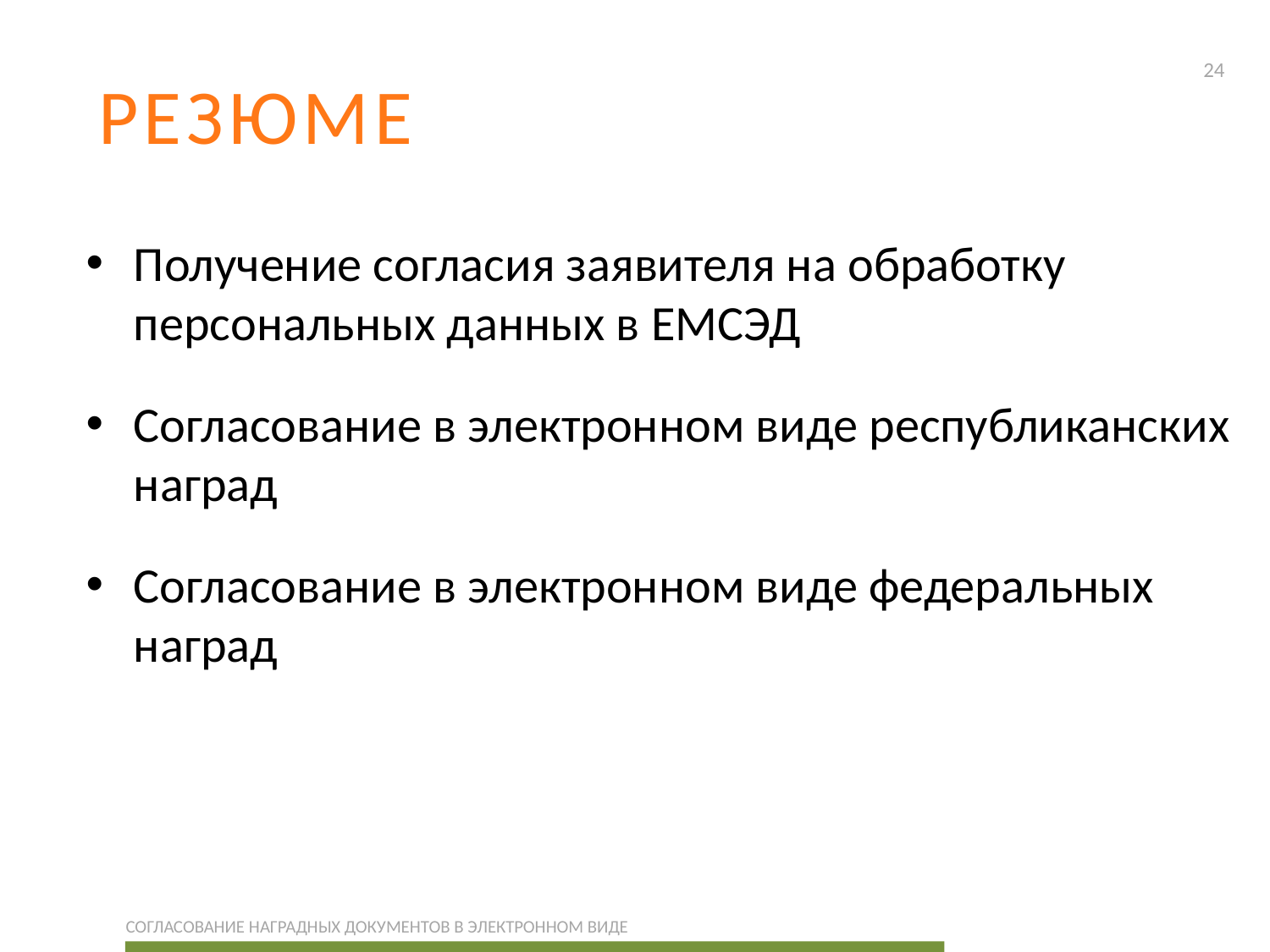

РЕЗЮМЕ
Получение согласия заявителя на обработку персональных данных в ЕМСЭД
Согласование в электронном виде республиканских наград
Согласование в электронном виде федеральных наград
СОГЛАСОВАНИЕ НАГРАДНЫХ ДОКУМЕНТОВ В ЭЛЕКТРОННОМ ВИДЕ